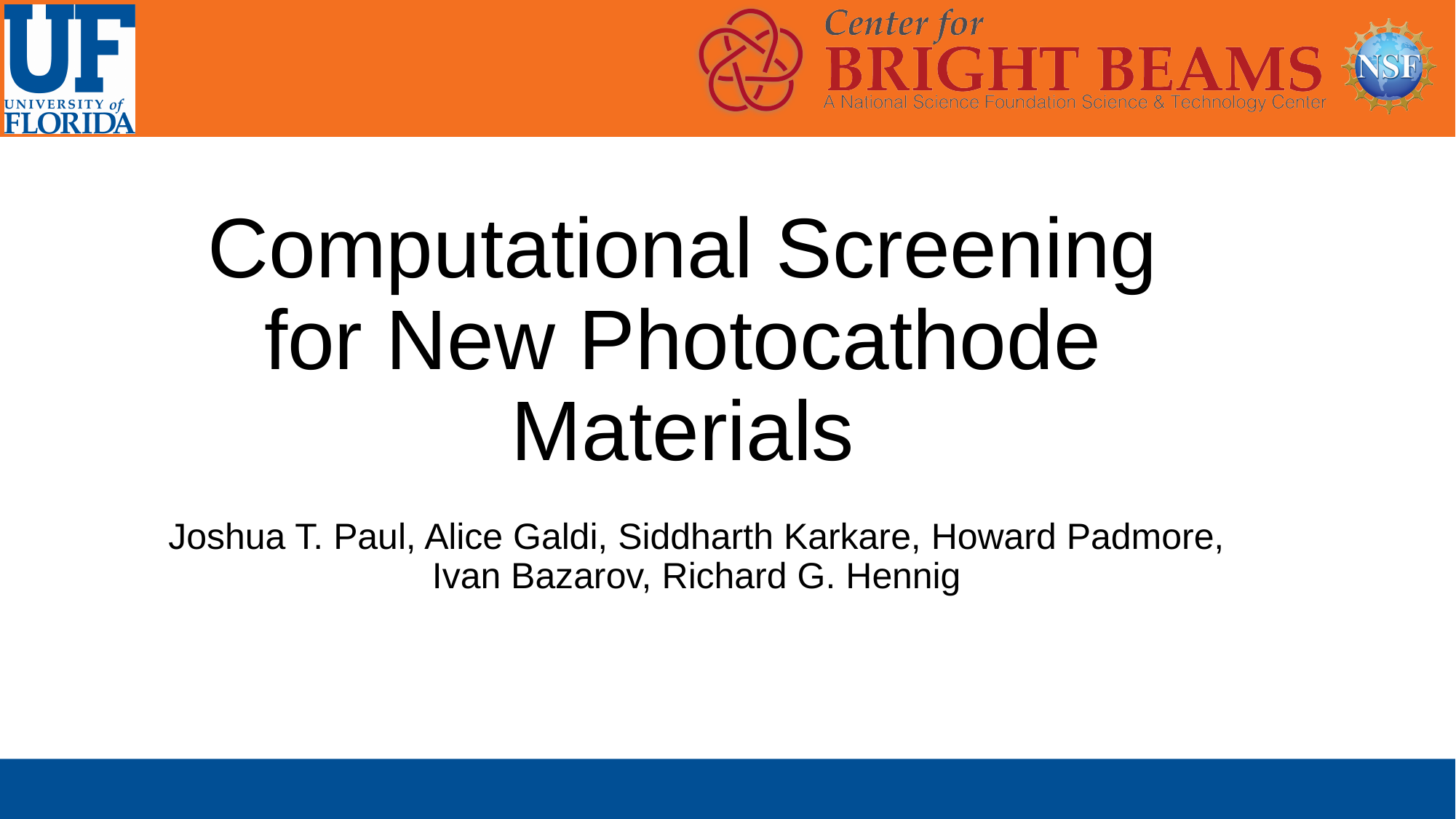

# Computational Screening for New Photocathode Materials
Joshua T. Paul, Alice Galdi, Siddharth Karkare, Howard Padmore, Ivan Bazarov, Richard G. Hennig